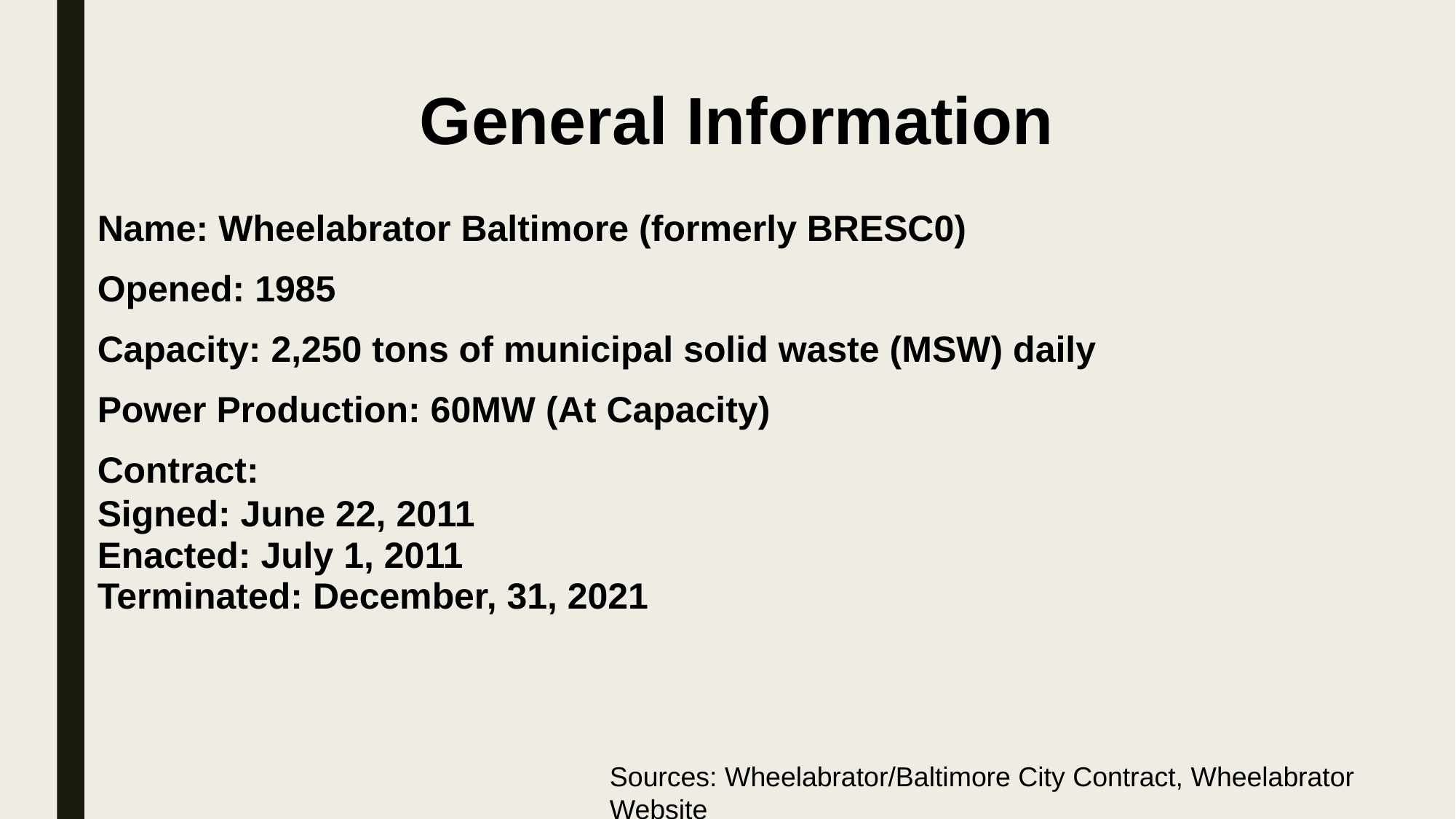

# General Information
Name: Wheelabrator Baltimore (formerly BRESC0)
Opened: 1985
Capacity: 2,250 tons of municipal solid waste (MSW) daily
Power Production: 60MW (At Capacity)
Contract:
Signed: June 22, 2011
Enacted: July 1, 2011
Terminated: December, 31, 2021

Sources: Wheelabrator/Baltimore City Contract, Wheelabrator Website